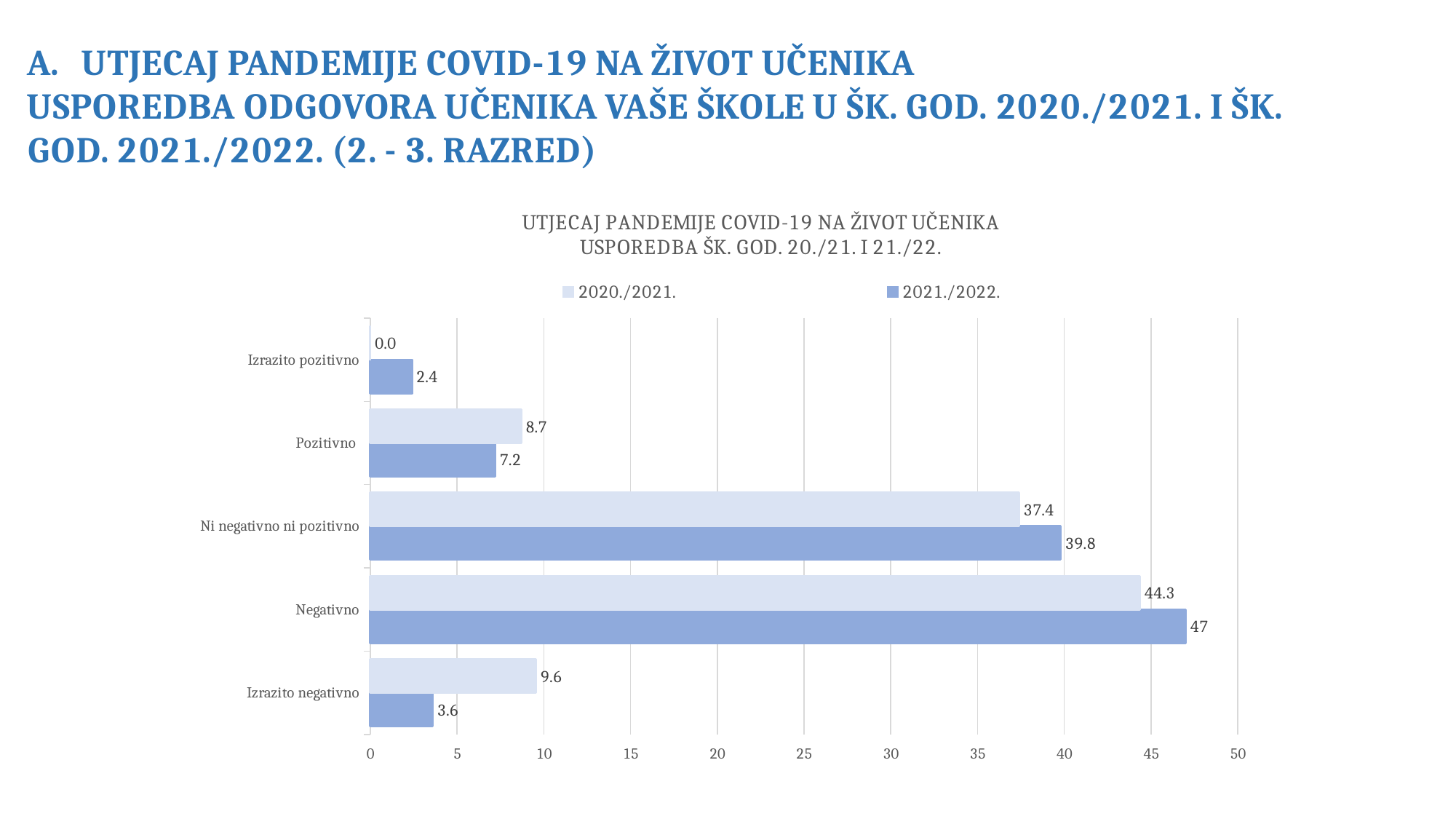

UTJECAJ PANDEMIJE COVID-19 NA ŽIVOT UČENIKA
USPOREDBA ODGOVORA UČENIKA VAŠE ŠKOLE U ŠK. GOD. 2020./2021. I ŠK. GOD. 2021./2022. (2. - 3. RAZRED)

### Chart: UTJECAJ PANDEMIJE COVID-19 NA ŽIVOT UČENIKA
USPOREDBA ŠK. GOD. 20./21. I 21./22.

| Category | 2021./2022. | 2020./2021. |
|---|---|---|
| Izrazito negativno | 3.6 | 9.565217391304348 |
| Negativno | 47.0 | 44.34782608695652 |
| Ni negativno ni pozitivno | 39.8 | 37.391304347826086 |
| Pozitivno  | 7.2 | 8.695652173913043 |
| Izrazito pozitivno | 2.4 | 0.0 |